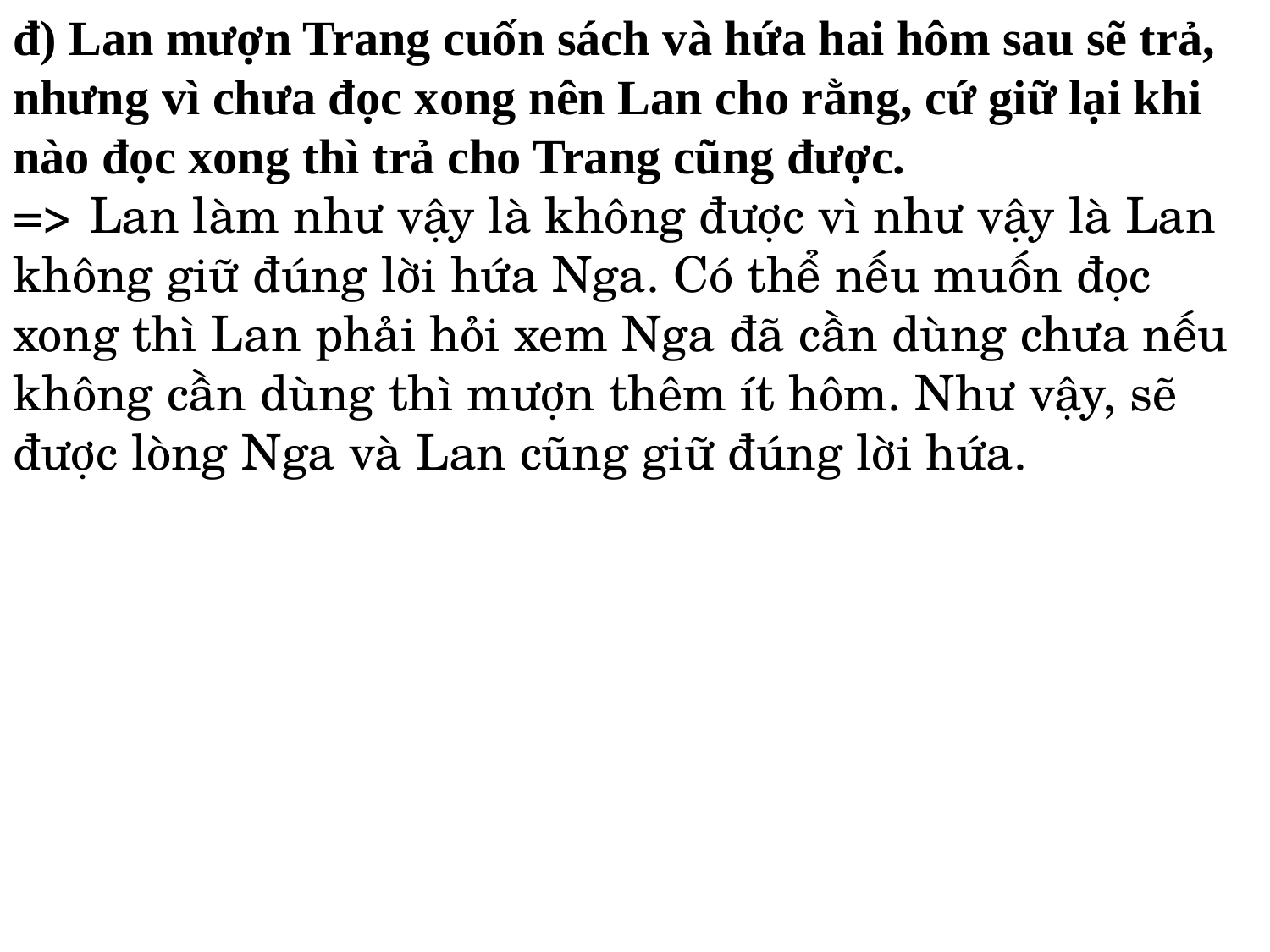

đ) Lan mượn Trang cuốn sách và hứa hai hôm sau sẽ trả, nhưng vì chưa đọc xong nên Lan cho rằng, cứ giữ lại khi nào đọc xong thì trả cho Trang cũng được.
=> Lan làm như vậy là không được vì như vậy là Lan không giữ đúng lời hứa Nga. Có thể nếu muốn đọc xong thì Lan phải hỏi xem Nga đã cần dùng chưa nếu không cần dùng thì mượn thêm ít hôm. Như vậy, sẽ được lòng Nga và Lan cũng giữ đúng lời hứa.